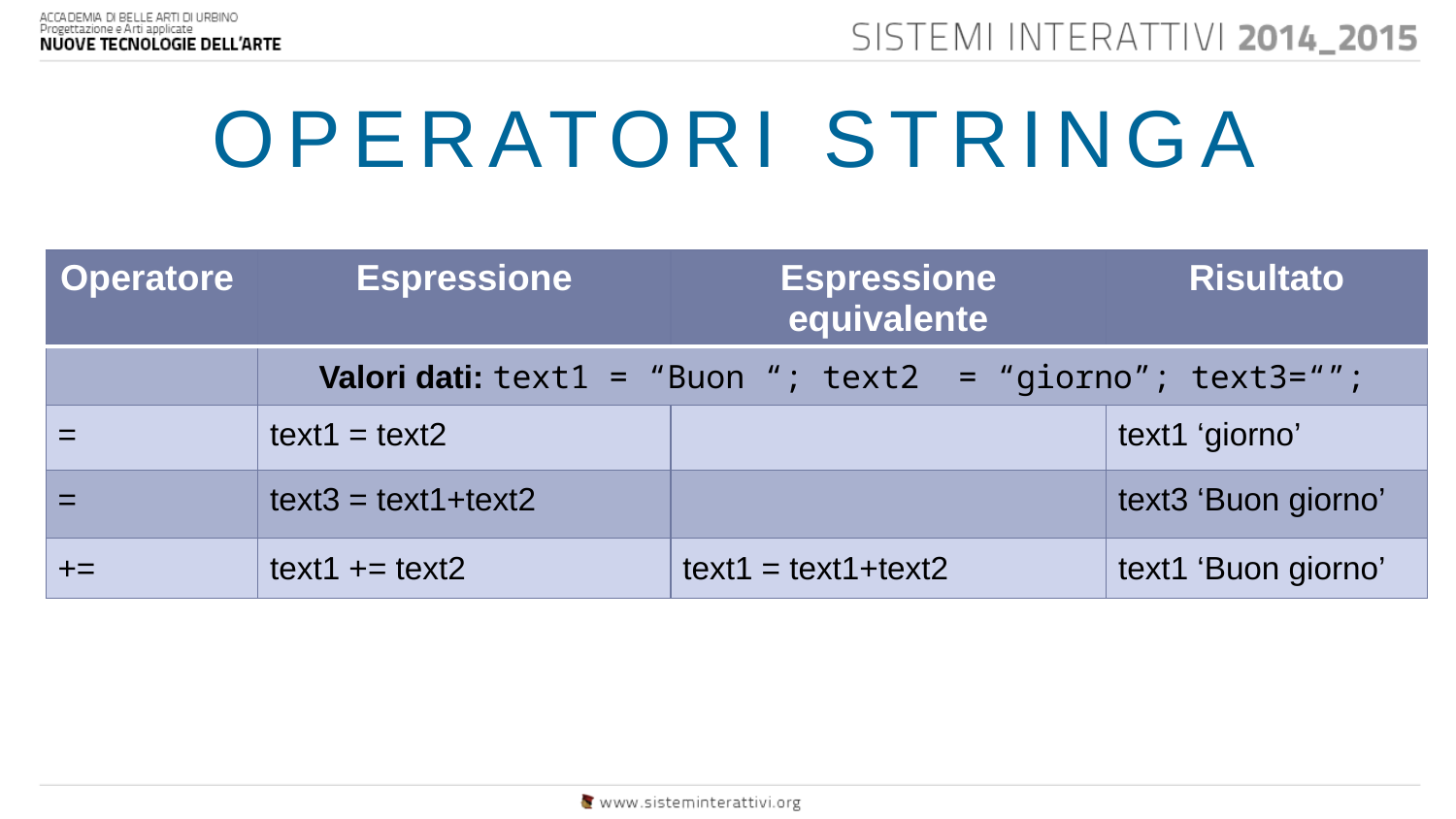

# OPERATORI STRINGA
| Operatore | Espressione | Espressione equivalente | Risultato |
| --- | --- | --- | --- |
|  | Valori dati: text1 = “Buon “; text2 = “giorno”; text3=“”; |  |  |
| = | text1 = text2 |  | text1 ‘giorno’ |
| = | text3 = text1+text2 |  | text3 ‘Buon giorno’ |
| += | text1 += text2 | text1 = text1+text2 | text1 ‘Buon giorno’ |